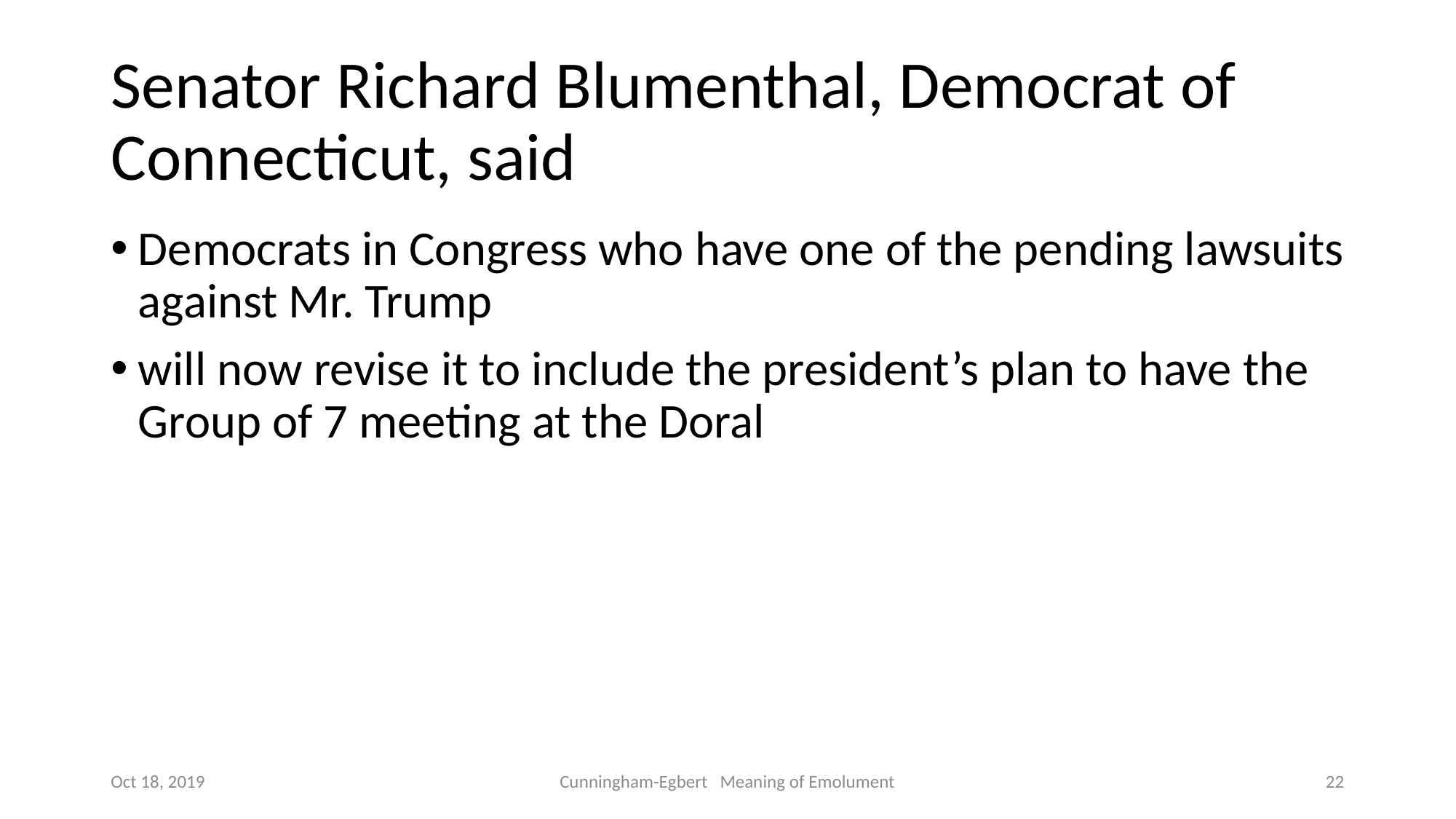

# Senator Richard Blumenthal, Democrat of Connecticut, said
Democrats in Congress who have one of the pending lawsuits against Mr. Trump
will now revise it to include the president’s plan to have the Group of 7 meeting at the Doral
Oct 18, 2019
Cunningham-Egbert   Meaning of Emolument
22